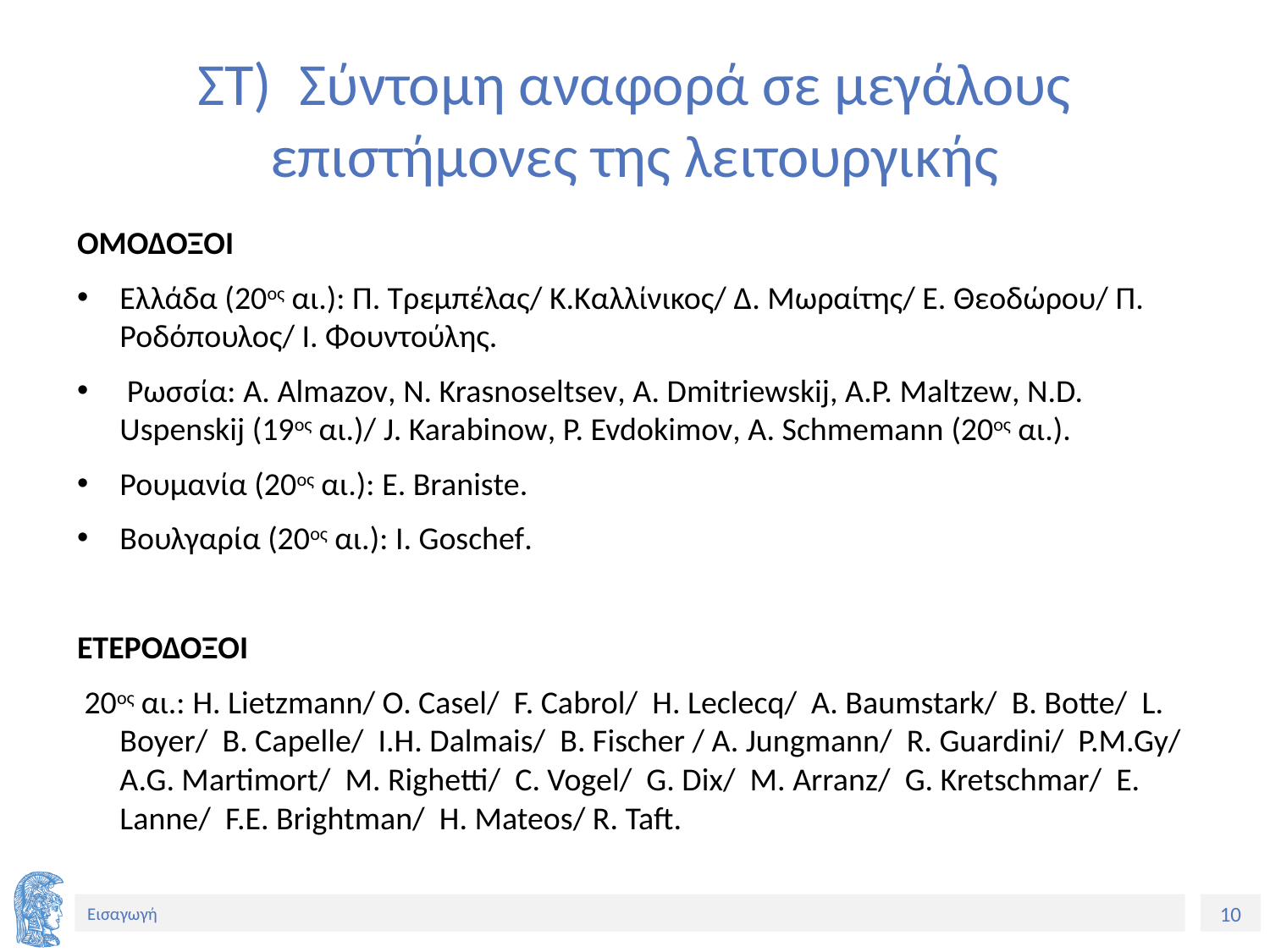

# ΣΤ)  Σύντομη αναφορά σε μεγάλους επιστήμονες της λειτουργικής
ΟΜΟΔΟΞΟΙ
Ελλάδα (20ος αι.): Π. Τρεμπέλας/ Κ.Καλλίνικος/ Δ. Μωραίτης/ Ε. Θεοδώρου/ Π. Ροδόπουλος/ Ι. Φουντούλης.
 Ρωσσία: A. Almazov, N. Krasnoseltsev, A. Dmitriewskij, A.P. Maltzew, N.D. Uspenskij (19ος αι.)/ J. Karabinow, P. Evdokimov, A. Schmemann (20ος αι.).
Ρουμανία (20ος αι.): E. Braniste.
Βουλγαρία (20ος αι.): I. Goschef.

ΕΤΕΡΟΔΟΞΟΙ
 20ος αι.: H. Lietzmann/ O. Casel/  F. Cabrol/  H. Leclecq/  A. Baumstark/  B. Botte/  L. Boyer/  B. Capelle/  I.H. Dalmais/  B. Fischer / A. Jungmann/  R. Guardini/  P.M.Gy/  A.G. Martimort/  M. Righetti/  C. Vogel/  G. Dix/  M. Arranz/  G. Kretschmar/  E. Lanne/  F.E. Brightman/  H. Mateos/ R. Taft.